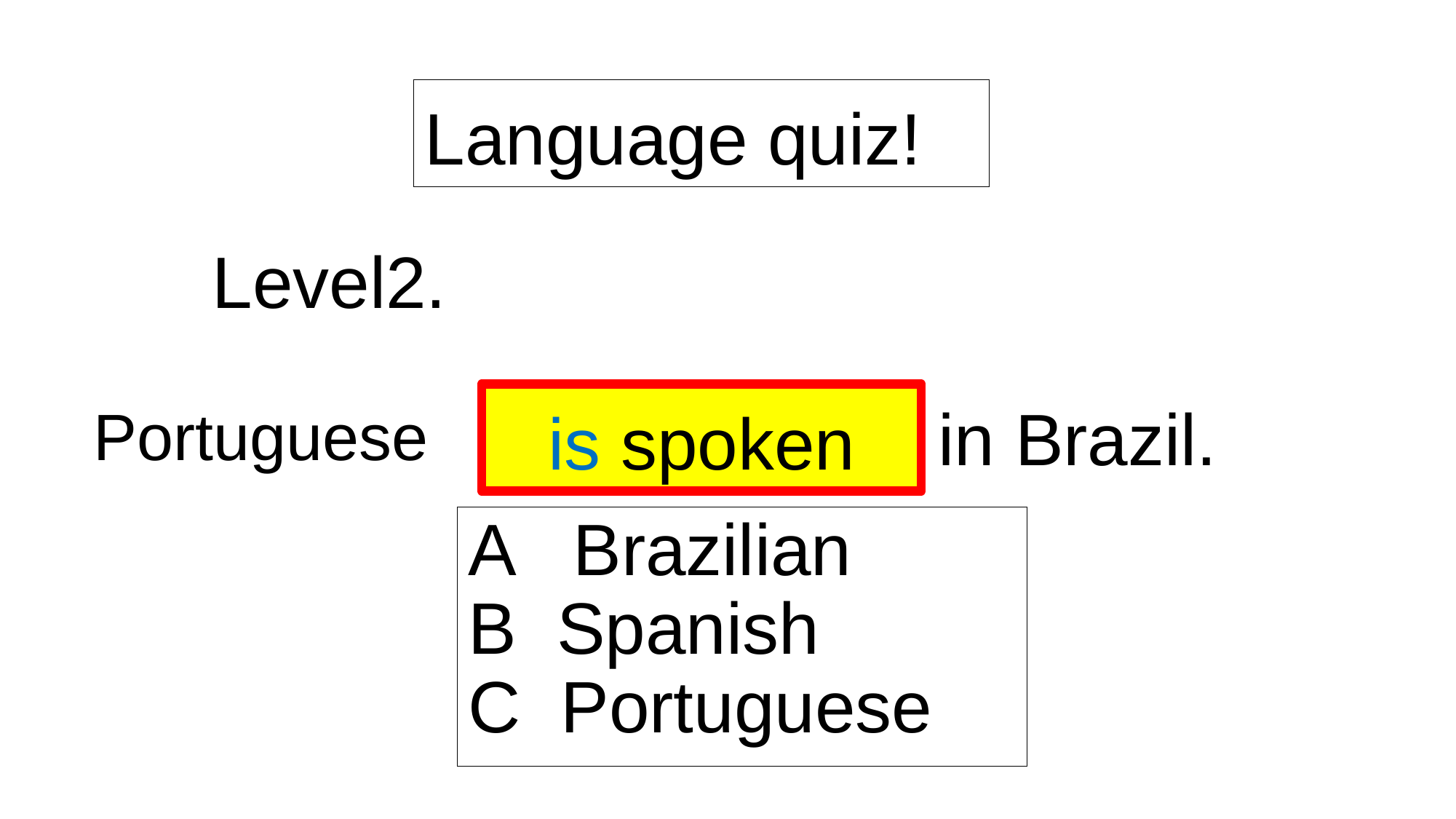

Language quiz!
Level2.

?????                          in Brazil.
Portuguese
is spoken
A   Brazilian
B  Spanish
C  Portuguese